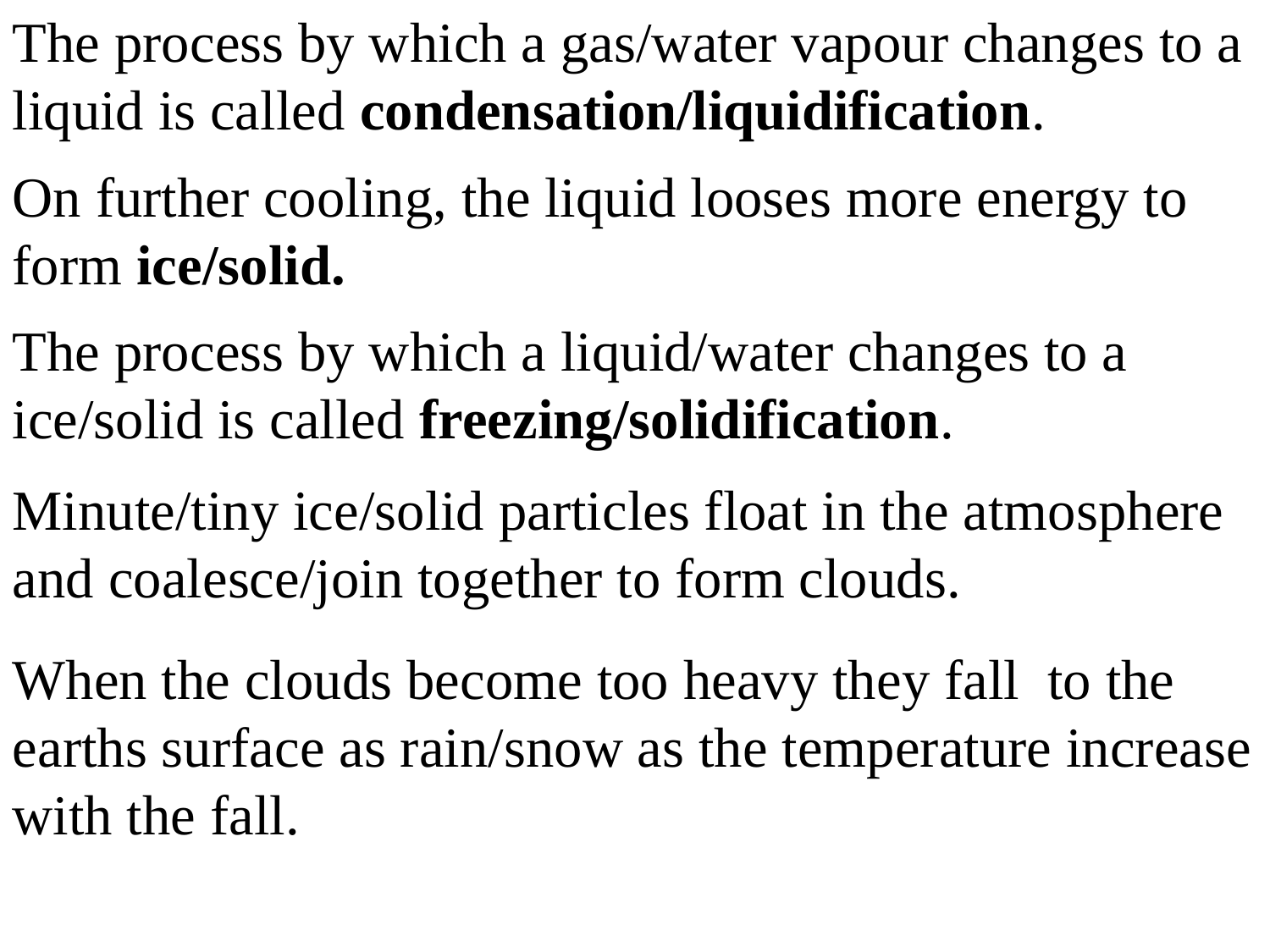

The process by which a gas/water vapour changes to a liquid is called condensation/liquidification.

On further cooling, the liquid looses more energy to form ice/solid.

The process by which a liquid/water changes to a ice/solid is called freezing/solidification.

Minute/tiny ice/solid particles float in the atmosphere and coalesce/join together to form clouds.

When the clouds become too heavy they fall  to the earths surface as rain/snow as the temperature increase with the fall.